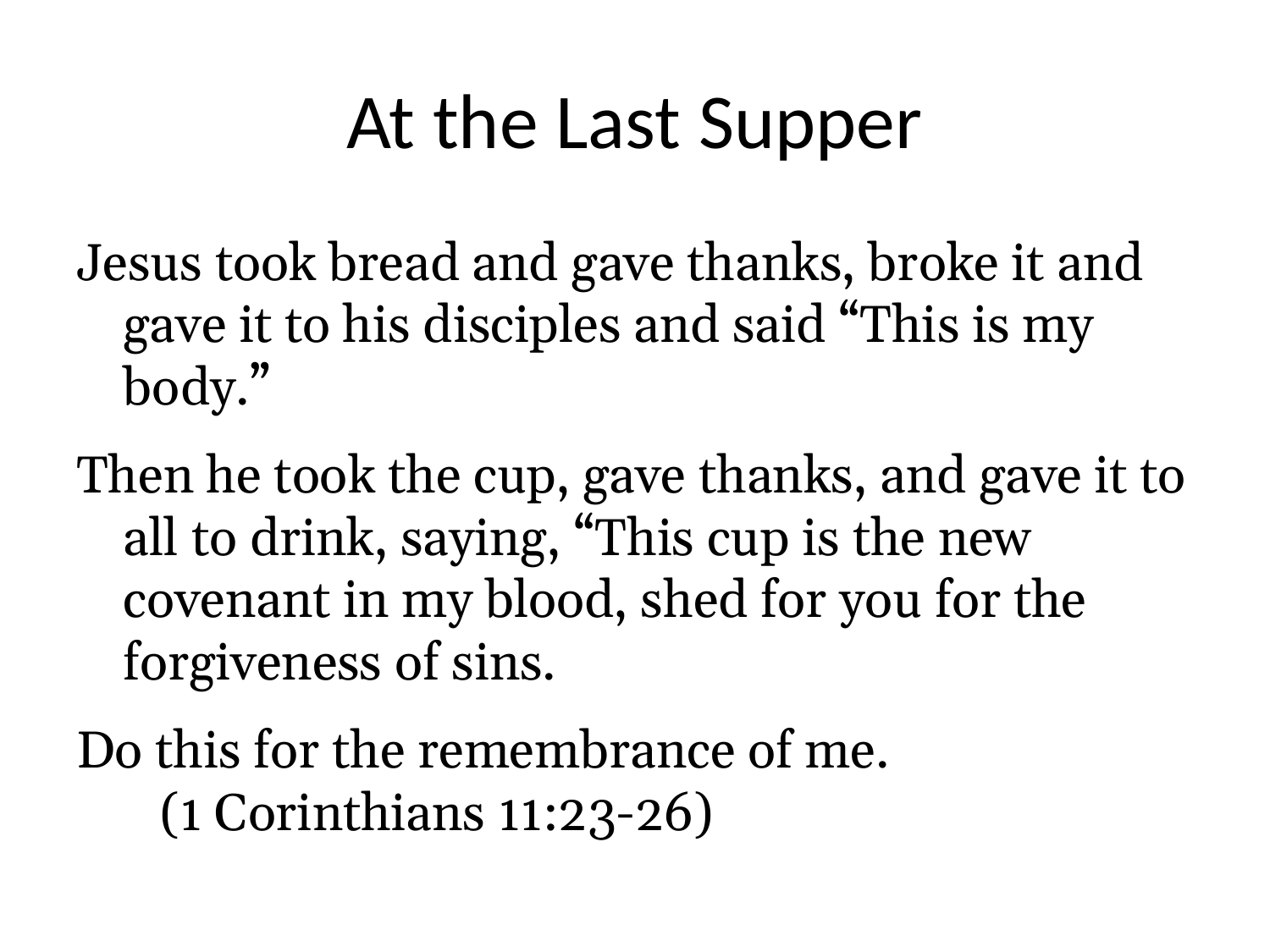

# At the Last Supper
Jesus took bread and gave thanks, broke it and gave it to his disciples and said “This is my body.”
Then he took the cup, gave thanks, and gave it to all to drink, saying, “This cup is the new covenant in my blood, shed for you for the forgiveness of sins.
Do this for the remembrance of me.
   (1 Corinthians 11:23-26)